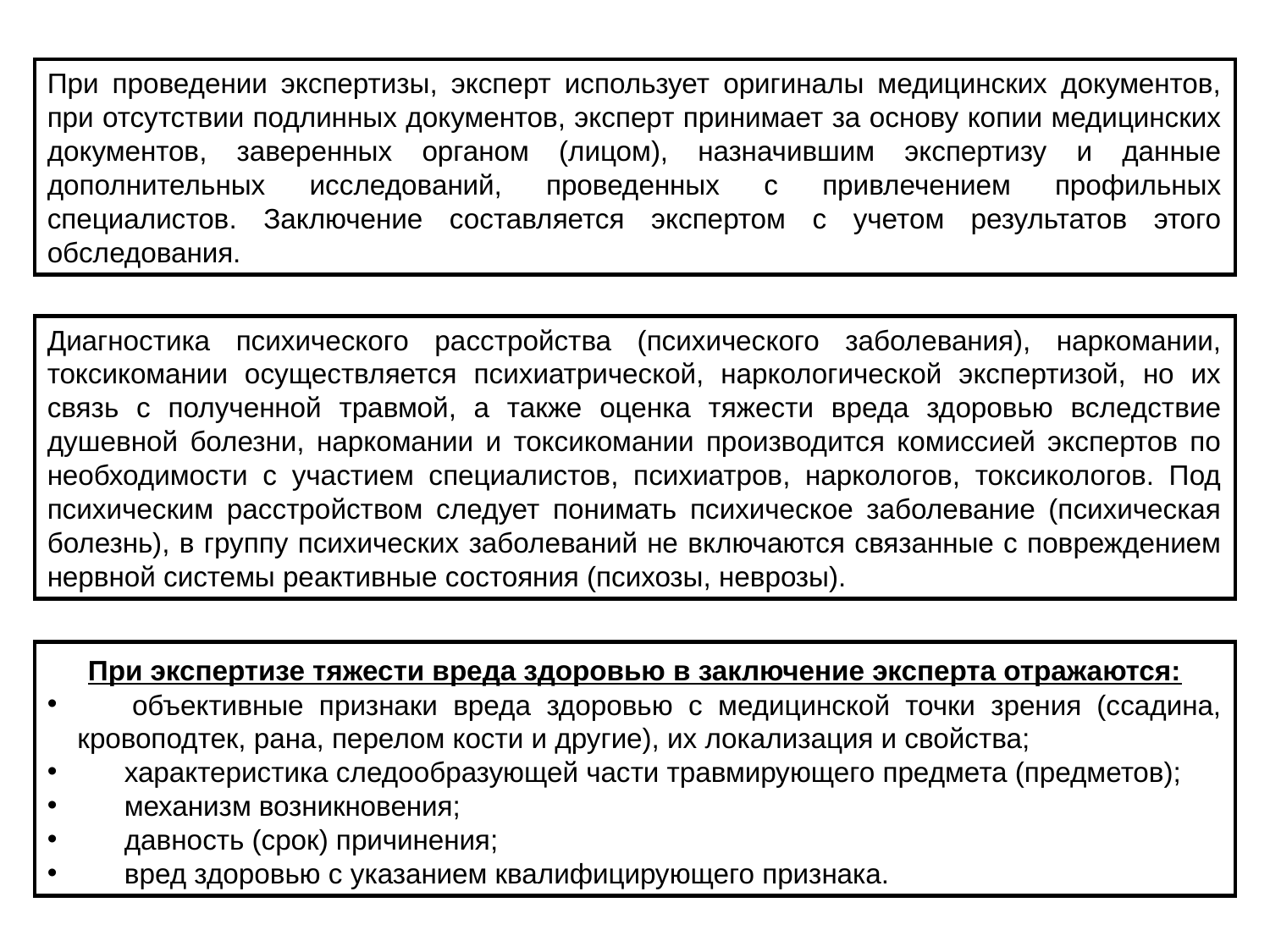

При проведении экспертизы, эксперт использует оригиналы медицинских документов, при отсутствии подлинных документов, эксперт принимает за основу копии медицинских документов, заверенных органом (лицом), назначившим экспертизу и данные дополнительных исследований, проведенных с привлечением профильных специалистов. Заключение составляется экспертом с учетом результатов этого обследования.
Диагностика психического расстройства (психического заболевания), наркомании, токсикомании осуществляется психиатрической, наркологической экспертизой, но их связь с полученной травмой, а также оценка тяжести вреда здоровью вследствие душевной болезни, наркомании и токсикомании производится комиссией экспертов по необходимости с участием специалистов, психиатров, наркологов, токсикологов. Под психическим расстройством следует понимать психическое заболевание (психическая болезнь), в группу психических заболеваний не включаются связанные с повреждением нервной системы реактивные состояния (психозы, неврозы).
При экспертизе тяжести вреда здоровью в заключение эксперта отражаются:
      объективные признаки вреда здоровью с медицинской точки зрения (ссадина, кровоподтек, рана, перелом кости и другие), их локализация и свойства;
      характеристика следообразующей части травмирующего предмета (предметов);
      механизм возникновения;
      давность (срок) причинения;
      вред здоровью с указанием квалифицирующего признака.